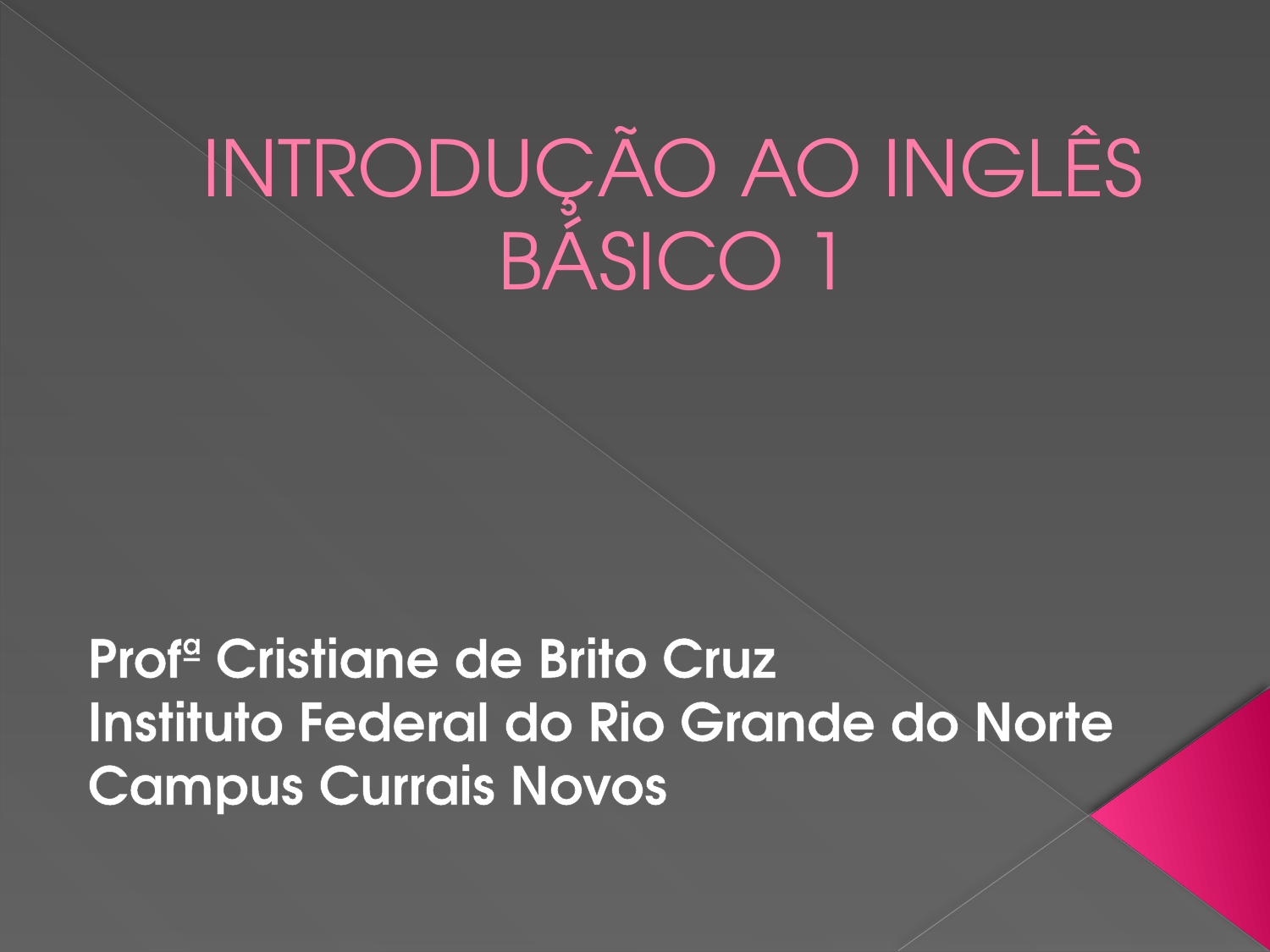

# INTRODUÇÃO AO INGLÊS BÁSICO 1
Profª Cristiane de Brito Cruz
Instituto Federal do Rio Grande do Norte
Campus Currais Novos